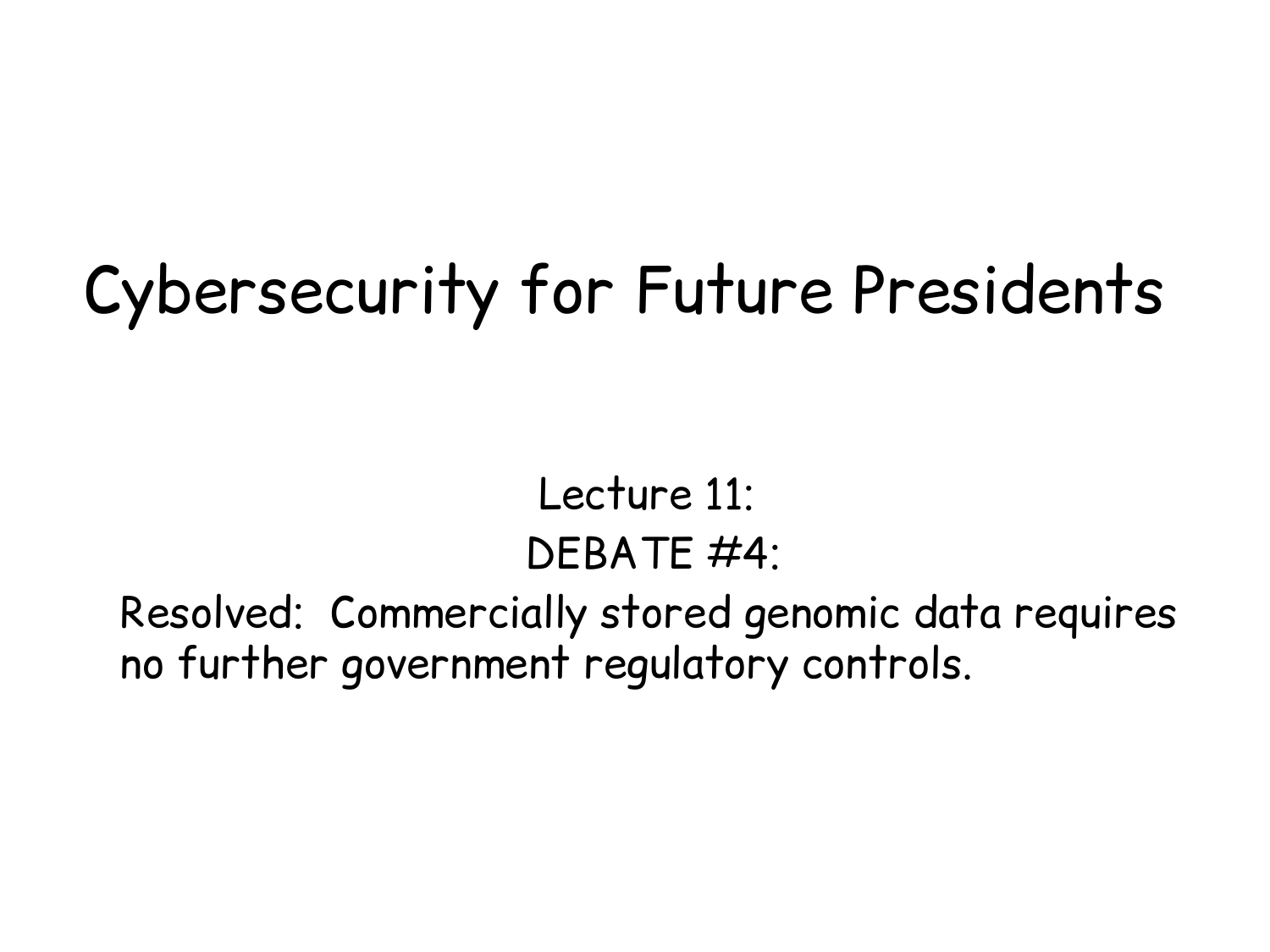

# Cybersecurity for Future Presidents
Lecture 11:
DEBATE #4:
Resolved:  Commercially stored genomic data requires no further government regulatory controls.